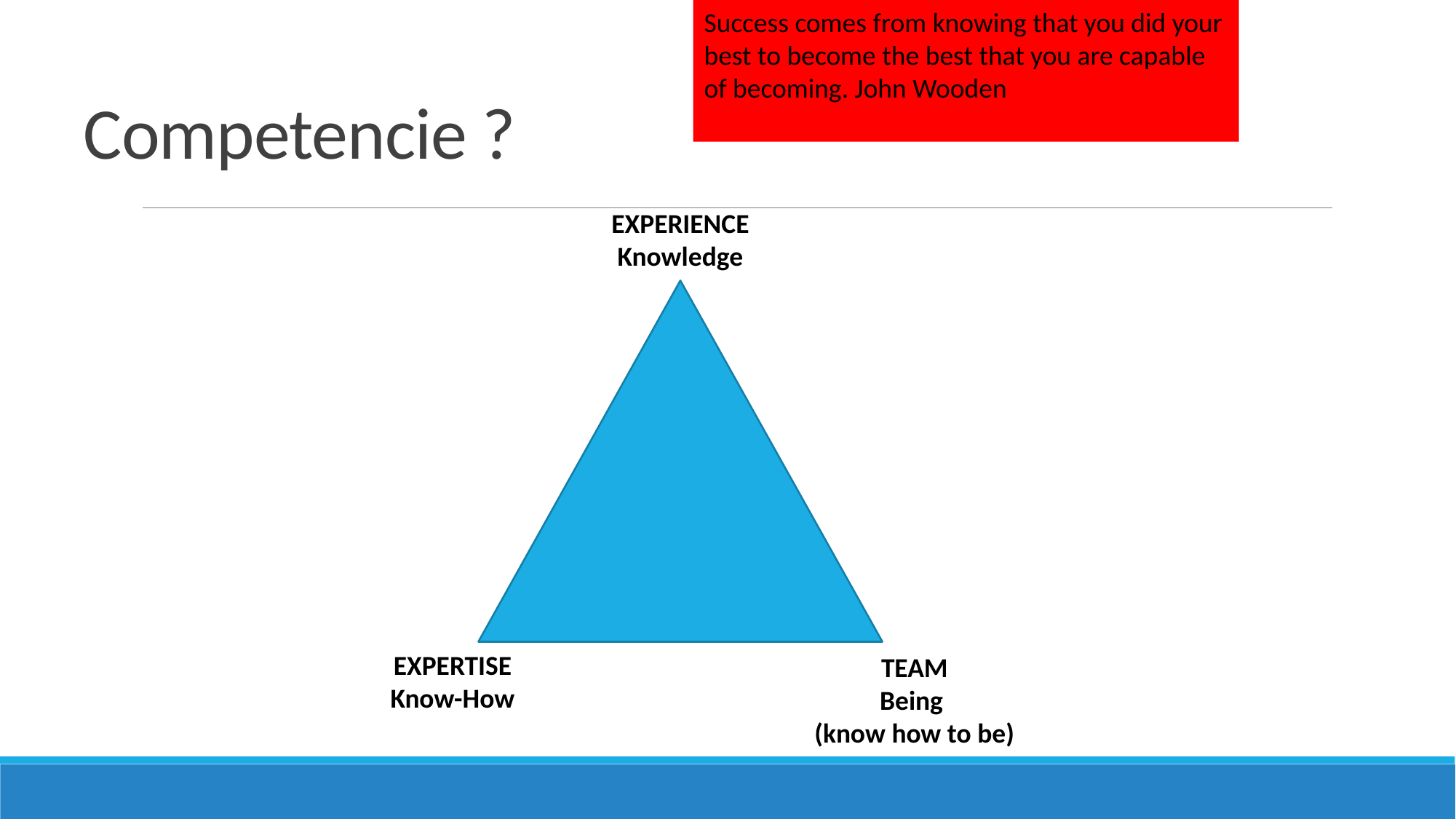

Success comes from knowing that you did your best to become the best that you are capable of becoming. John Wooden
# Competencie ?
EXPERIENCE
Knowledge

EXPERTISE
Know-How
TEAM
Being
(know how to be)